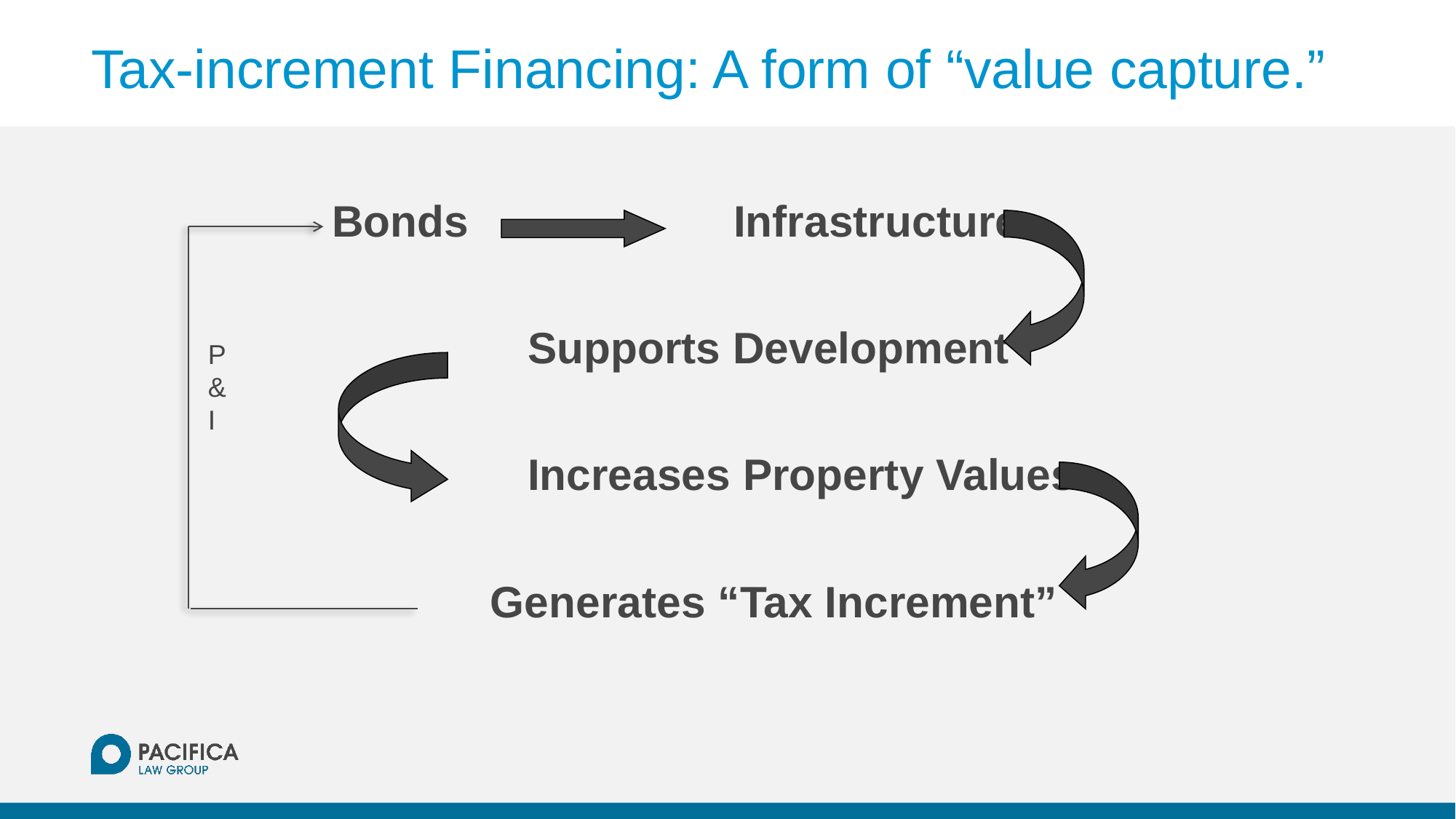

# Tax-increment Financing: A form of “value capture.”
             Bonds		       Infrastructure

			        Supports Development

		       	        Increases Property Values

                          Generates “Tax Increment”

P&I